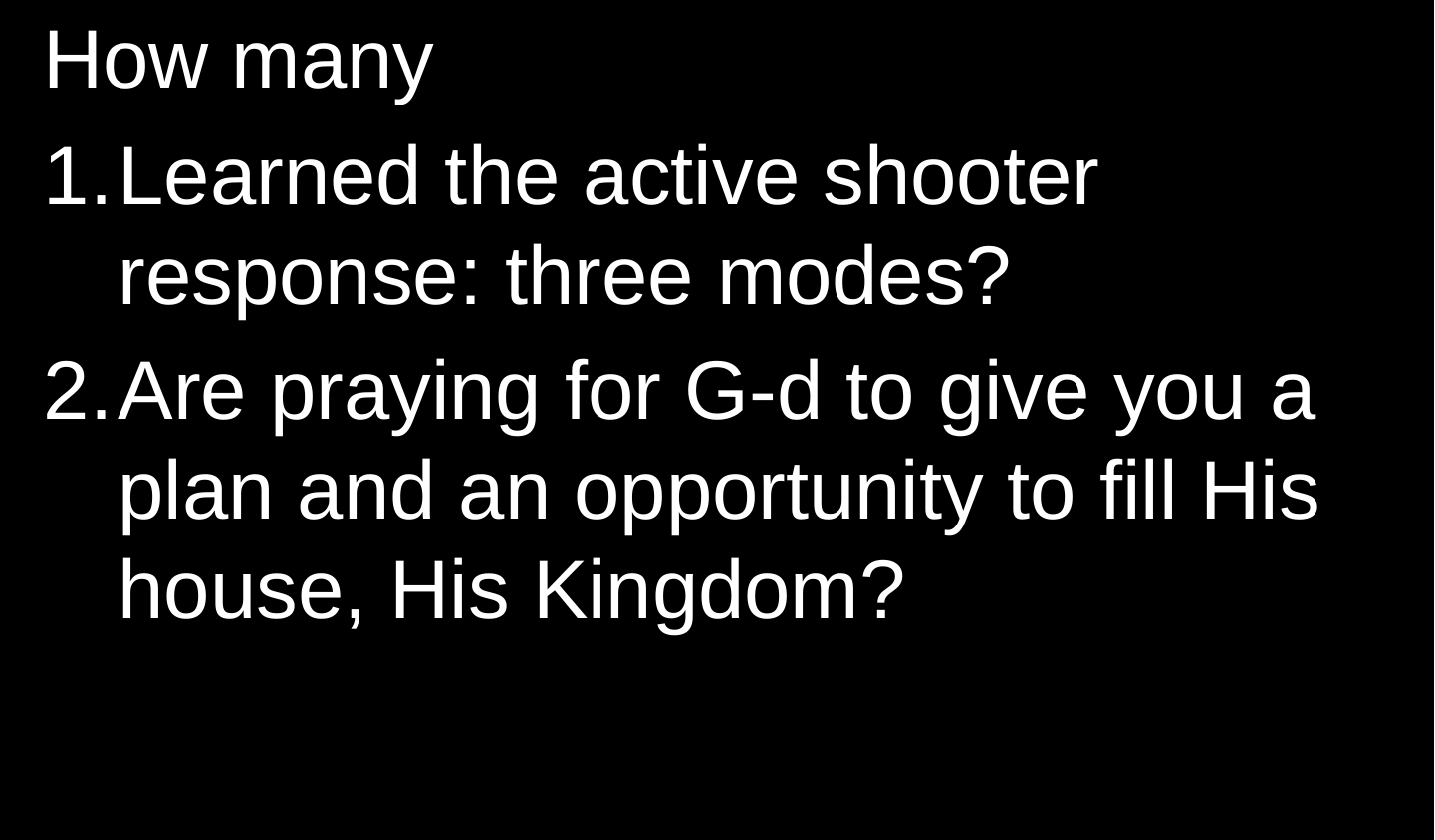

How many
Learned the active shooter response: three modes?
Are praying for G-d to give you a plan and an opportunity to fill His house, His Kingdom?